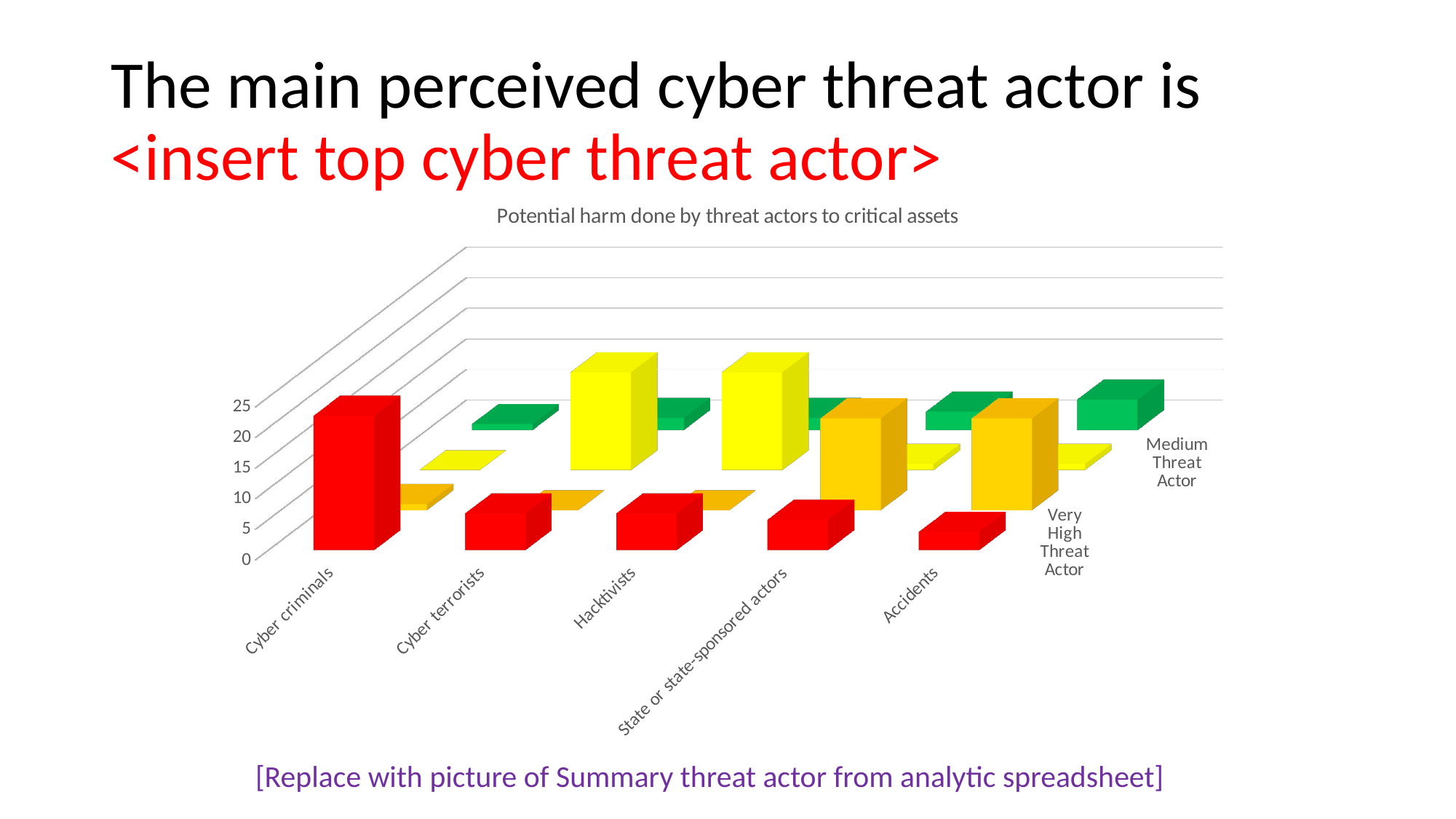

# The main perceived cyber threat actor is <insert top cyber threat actor>

[unsupported chart]

[Replace with picture of Summary threat actor from analytic spreadsheet]